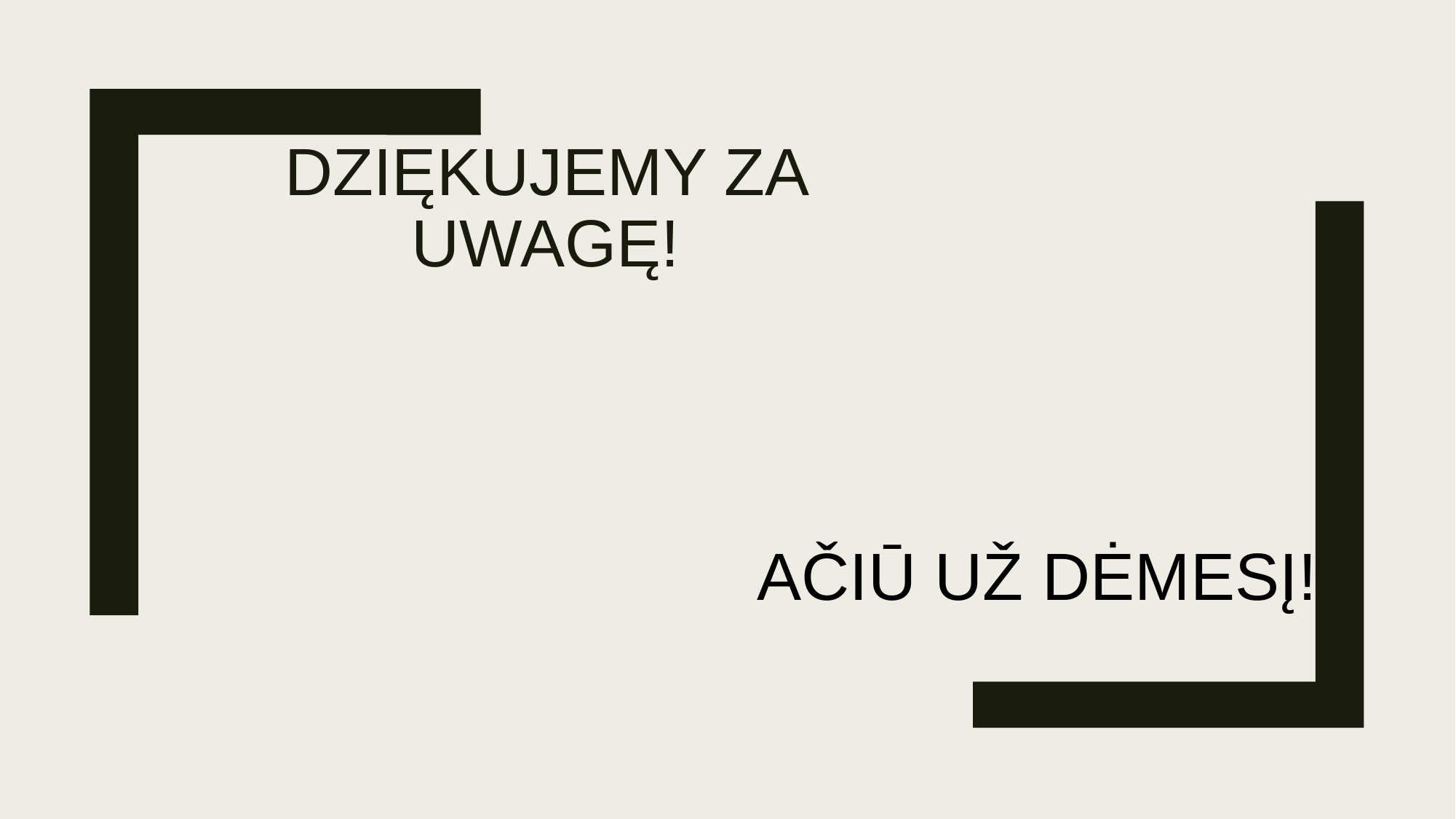

# Dziękujemy za uwagę!
AČIŪ UŽ DĖMESĮ!